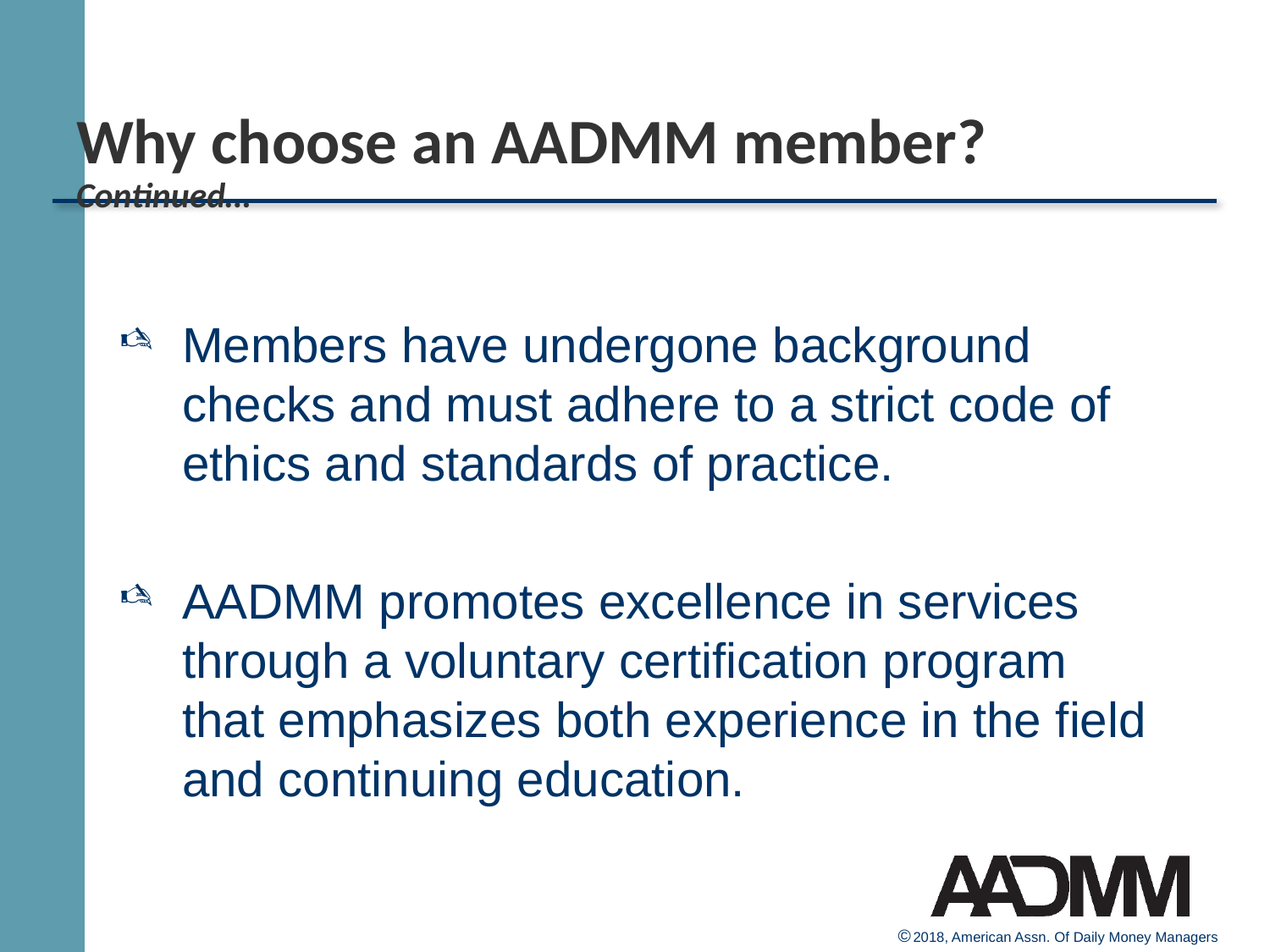

# Why choose an AADMM member? Continued…
Members have undergone background checks and must adhere to a strict code of ethics and standards of practice.

AADMM promotes excellence in services through a voluntary certification program that emphasizes both experience in the field and continuing education.

© 2018, American Assn. Of Daily Money Managers